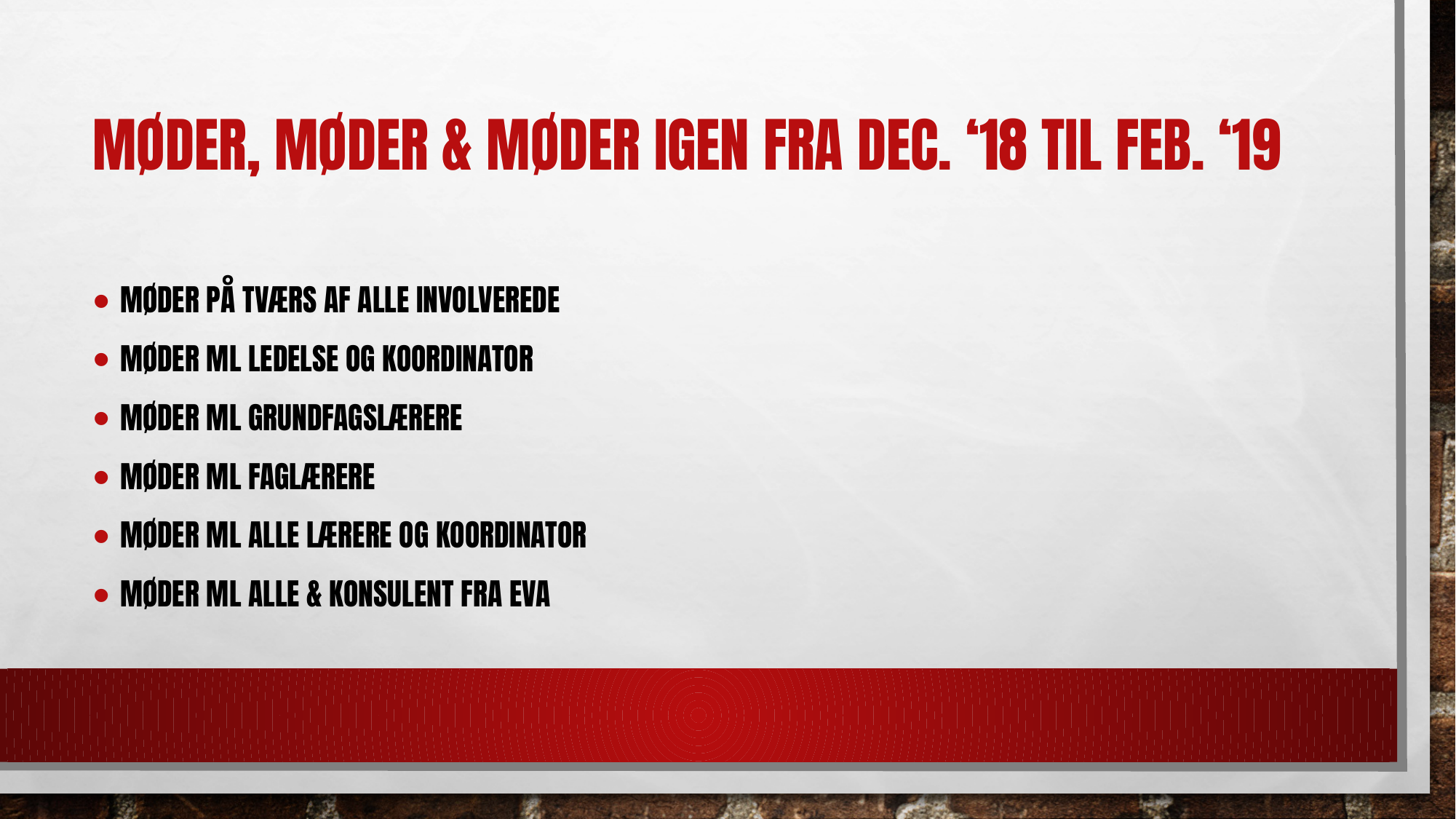

# Møder, møder & møder igen fra dec. ‘18 til feb. ‘19
Møder på tværs af alle involverede
Møder ml ledelse og koordinator
Møder ml grundfagslærere
Møder ml faglærere
Møder ml alle lærere og koordinator
Møder ml alle & konsulent fra Eva